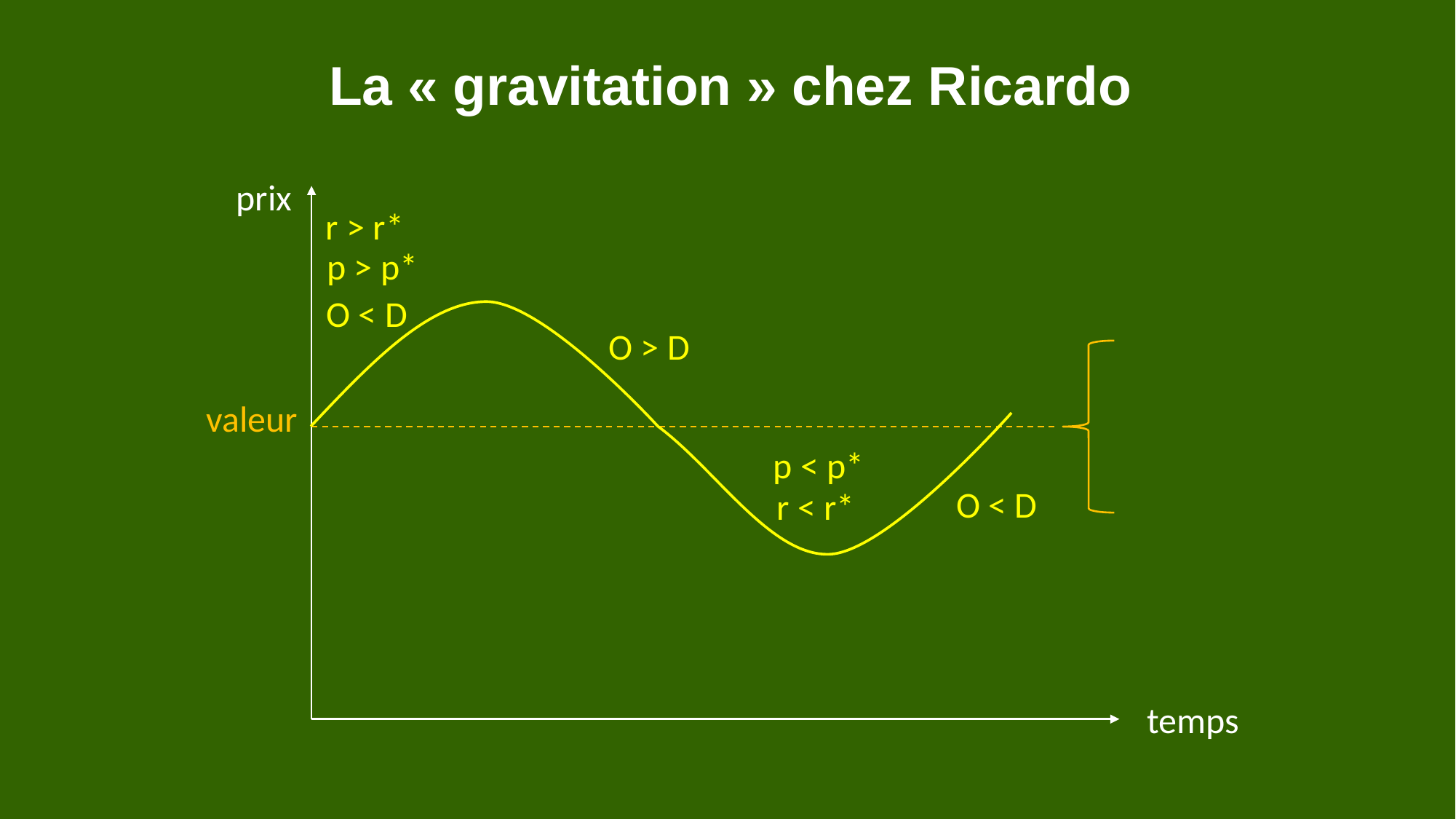

La « gravitation » chez Ricardo
prix
r > r*
p > p*
O < D

O > D

valeur
p < p*
O < D
r < r*
temps